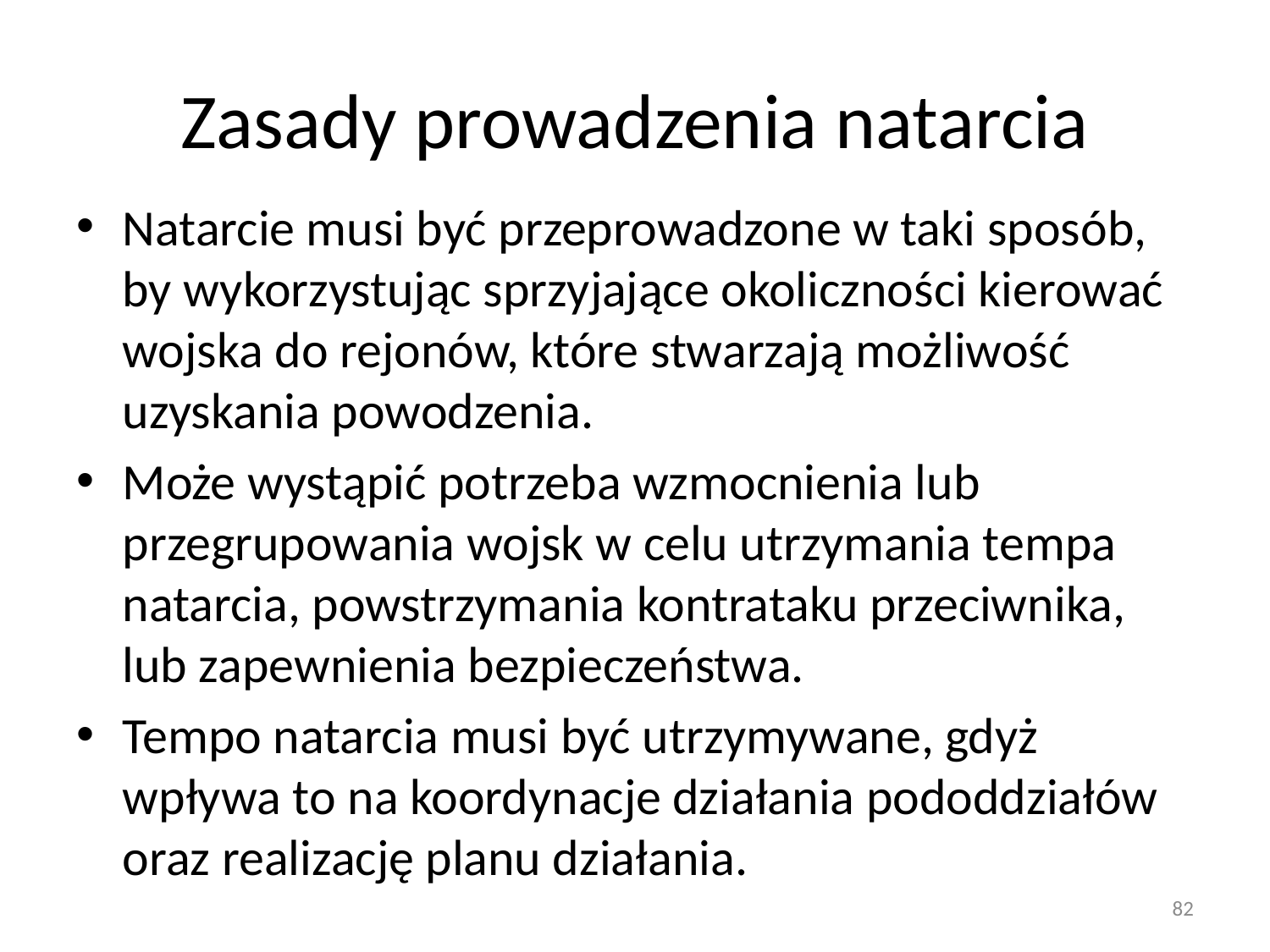

# Zasady prowadzenia natarcia
Natarcie musi być przeprowadzone w taki sposób, by wykorzystując sprzyjające okoliczności kierować wojska do rejonów, które stwarzają możliwość uzyskania powodzenia.
Może wystąpić potrzeba wzmocnienia lub przegrupowania wojsk w celu utrzymania tempa natarcia, powstrzymania kontrataku przeciwnika, lub zapewnienia bezpieczeństwa.
Tempo natarcia musi być utrzymywane, gdyż wpływa to na koordynacje działania pododdziałów oraz realizację planu działania.

82